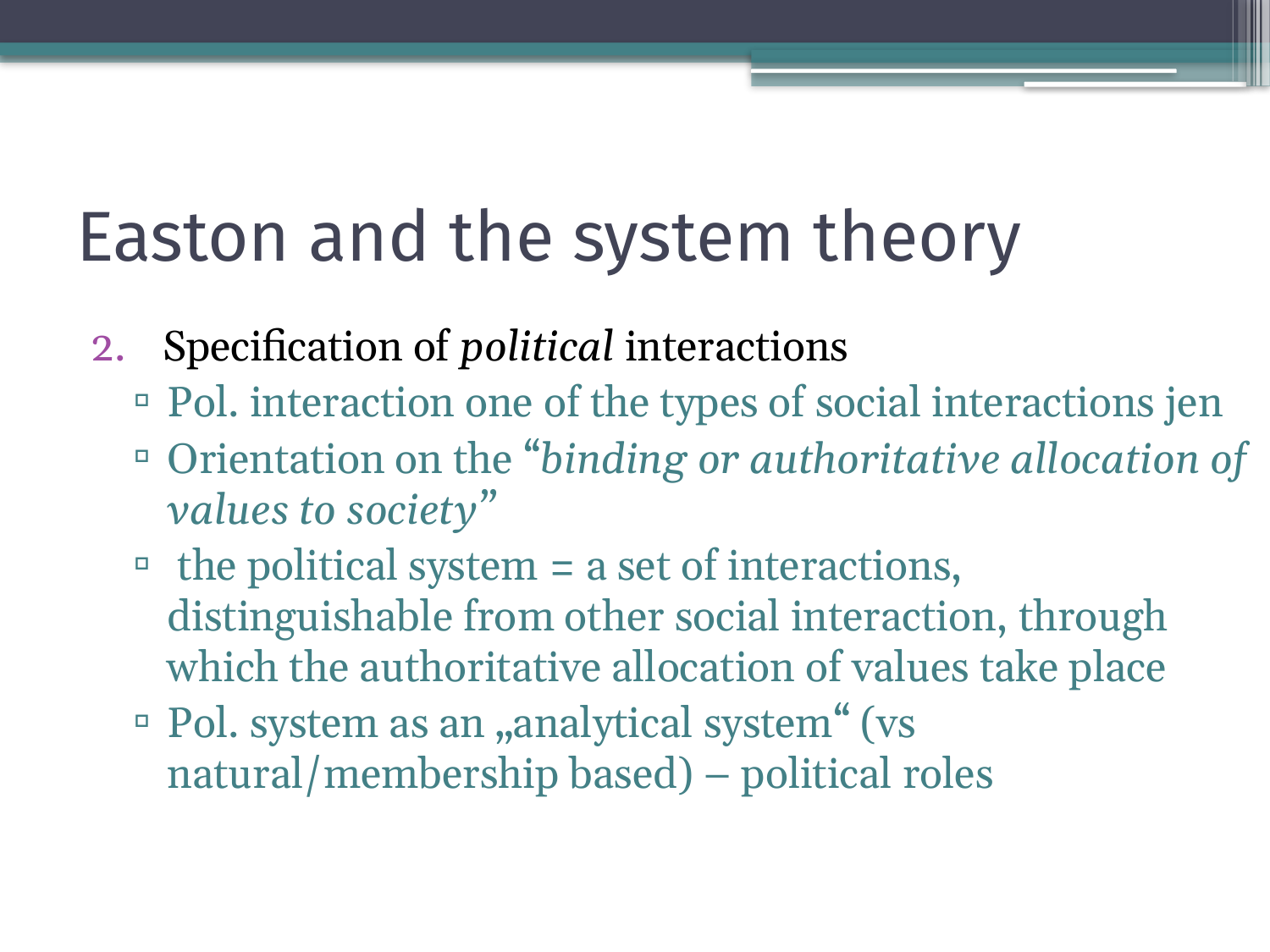

# Easton and the system theory
Specification of political interactions
Pol. interaction one of the types of social interactions jen
Orientation on the “binding or authoritative allocation of values to society”
 the political system = a set of interactions, distinguishable from other social interaction, through which the authoritative allocation of values take place
Pol. system as an „analytical system“ (vs natural/membership based) – political roles